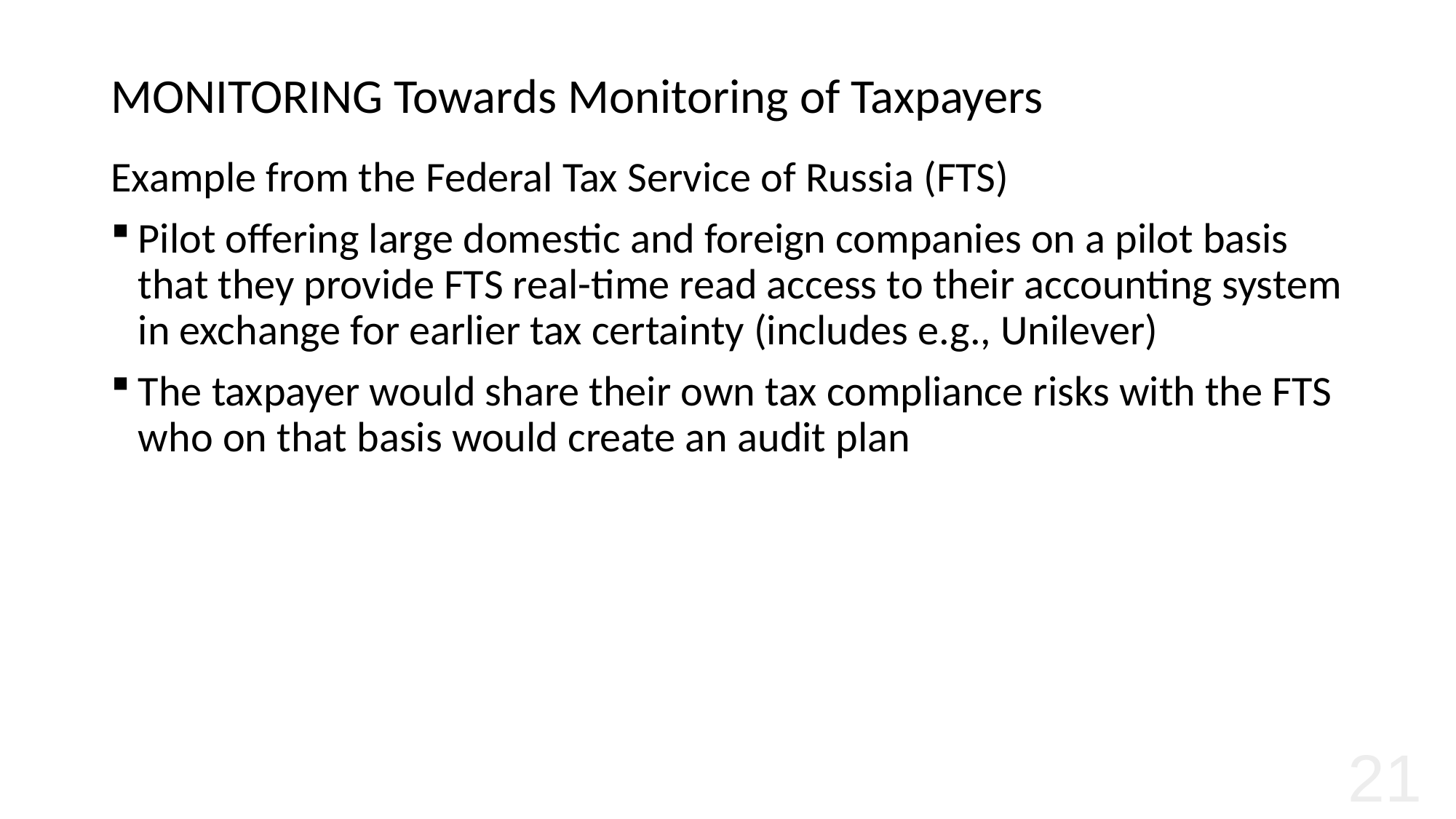

MONITORING Towards Monitoring of Taxpayers
Example from the Federal Tax Service of Russia (FTS)
Pilot offering large domestic and foreign companies on a pilot basis that they provide FTS real-time read access to their accounting system in exchange for earlier tax certainty (includes e.g., Unilever)
The taxpayer would share their own tax compliance risks with the FTS who on that basis would create an audit plan
21